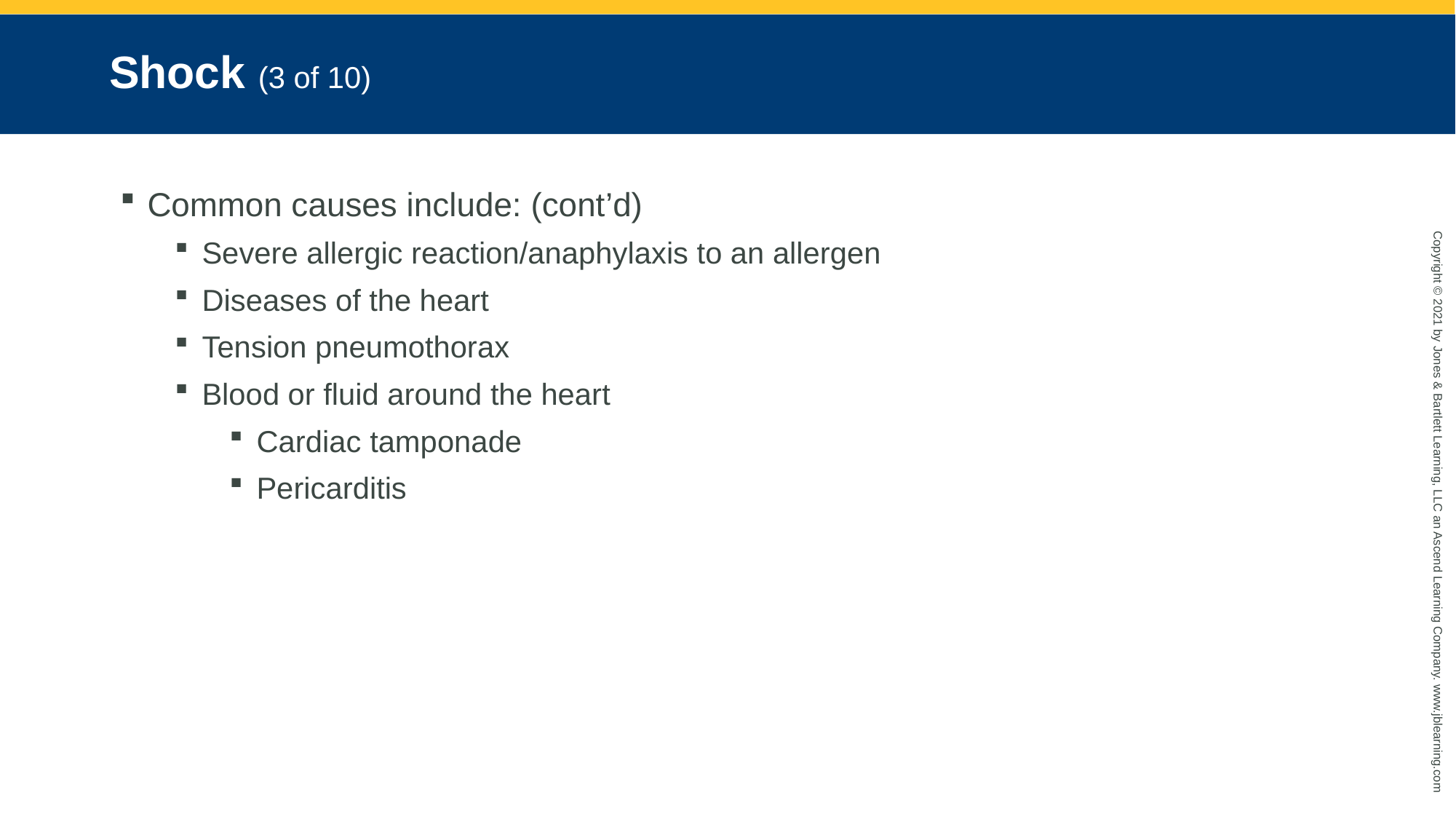

# Shock (3 of 10)
Common causes include: (cont’d)
Severe allergic reaction/anaphylaxis to an allergen
Diseases of the heart
Tension pneumothorax
Blood or fluid around the heart
Cardiac tamponade
Pericarditis